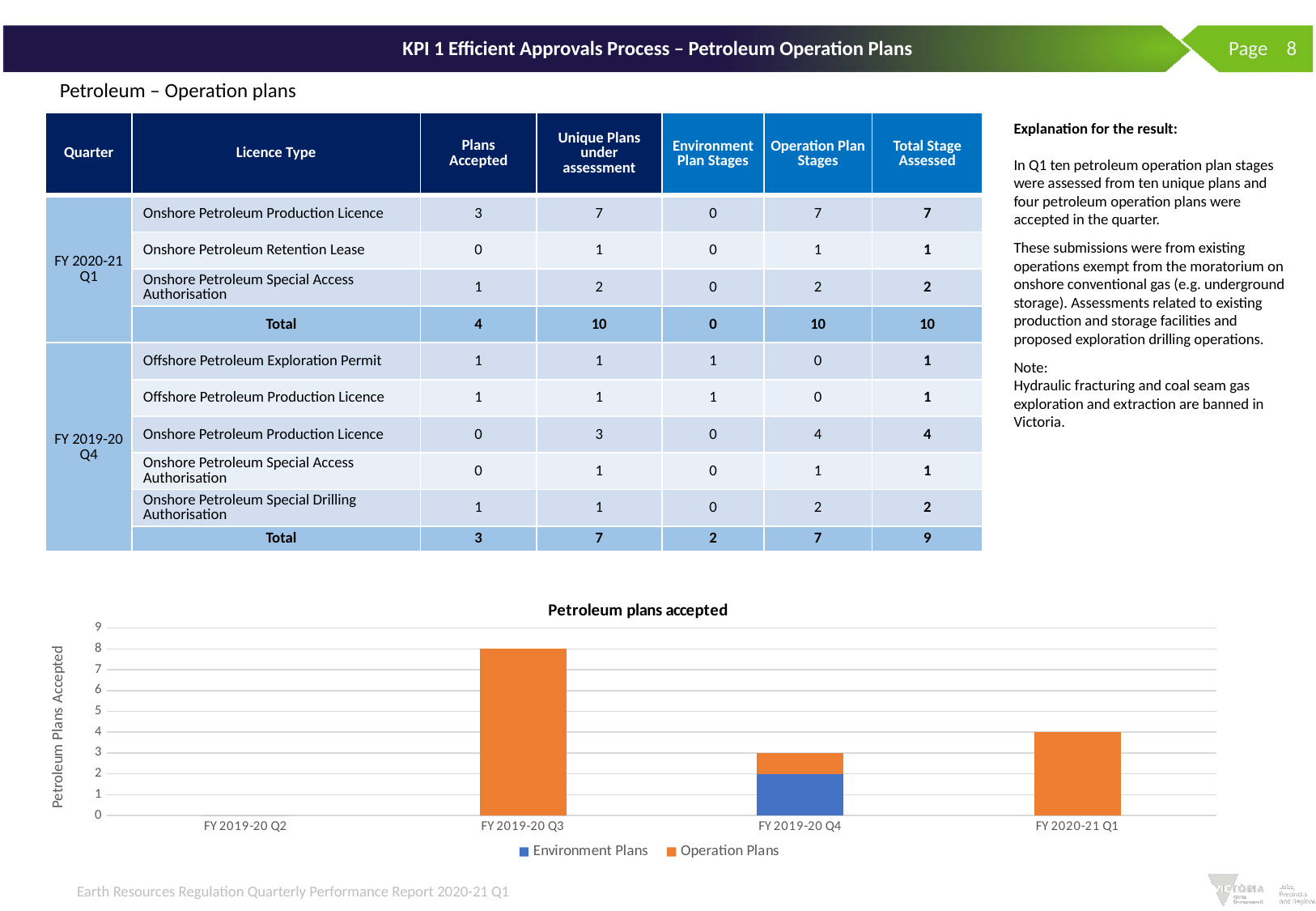

# KPI 1 Efficient Approvals Process – Petroleum Operation Plans
 Page    8
Petroleum – Operation plans
| Quarter | Licence Type | Plans Accepted | Unique Plans under assessment | Environment Plan Stages | Operation Plan Stages | Total Stage Assessed |
| --- | --- | --- | --- | --- | --- | --- |
| FY 2020-21 Q1 | Onshore Petroleum Production Licence | 3 | 7 | 0 | 7 | 7 |
|  | Onshore Petroleum Retention Lease | 0 | 1 | 0 | 1 | 1 |
|  | Onshore Petroleum Special Access Authorisation | 1 | 2 | 0 | 2 | 2 |
|  | Total | 4 | 10 | 0 | 10 | 10 |
| FY 2019-20 Q4 | Offshore Petroleum Exploration Permit | 1 | 1 | 1 | 0 | 1 |
|  | Offshore Petroleum Production Licence | 1 | 1 | 1 | 0 | 1 |
|  | Onshore Petroleum Production Licence | 0 | 3 | 0 | 4 | 4 |
|  | Onshore Petroleum Special Access Authorisation | 0 | 1 | 0 | 1 | 1 |
|  | Onshore Petroleum Special Drilling Authorisation | 1 | 1 | 0 | 2 | 2 |
|  | Total | 3 | 7 | 2 | 7 | 9 |
Explanation for the result:
In Q1 ten petroleum operation plan stages were assessed from ten unique plans and four petroleum operation plans were accepted in the quarter.
These submissions were from existing operations exempt from the moratorium on onshore conventional gas (e.g. underground storage). Assessments related to existing production and storage facilities and proposed exploration drilling operations.
Note:
Hydraulic fracturing and coal seam gas exploration and extraction are banned in Victoria.

### Chart: Petroleum plans accepted

| Category | Environment Plans | Operation Plans |
|---|---|---|
| FY 2019-20 Q2 | 0.0 | 0.0 |
| FY 2019-20 Q3 | 0.0 | 8.0 |
| FY 2019-20 Q4 | 2.0 | 1.0 |
| FY 2020-21 Q1 | 0.0 | 4.0 |
Earth Resources Regulation Quarterly Performance Report 2020-21 Q1